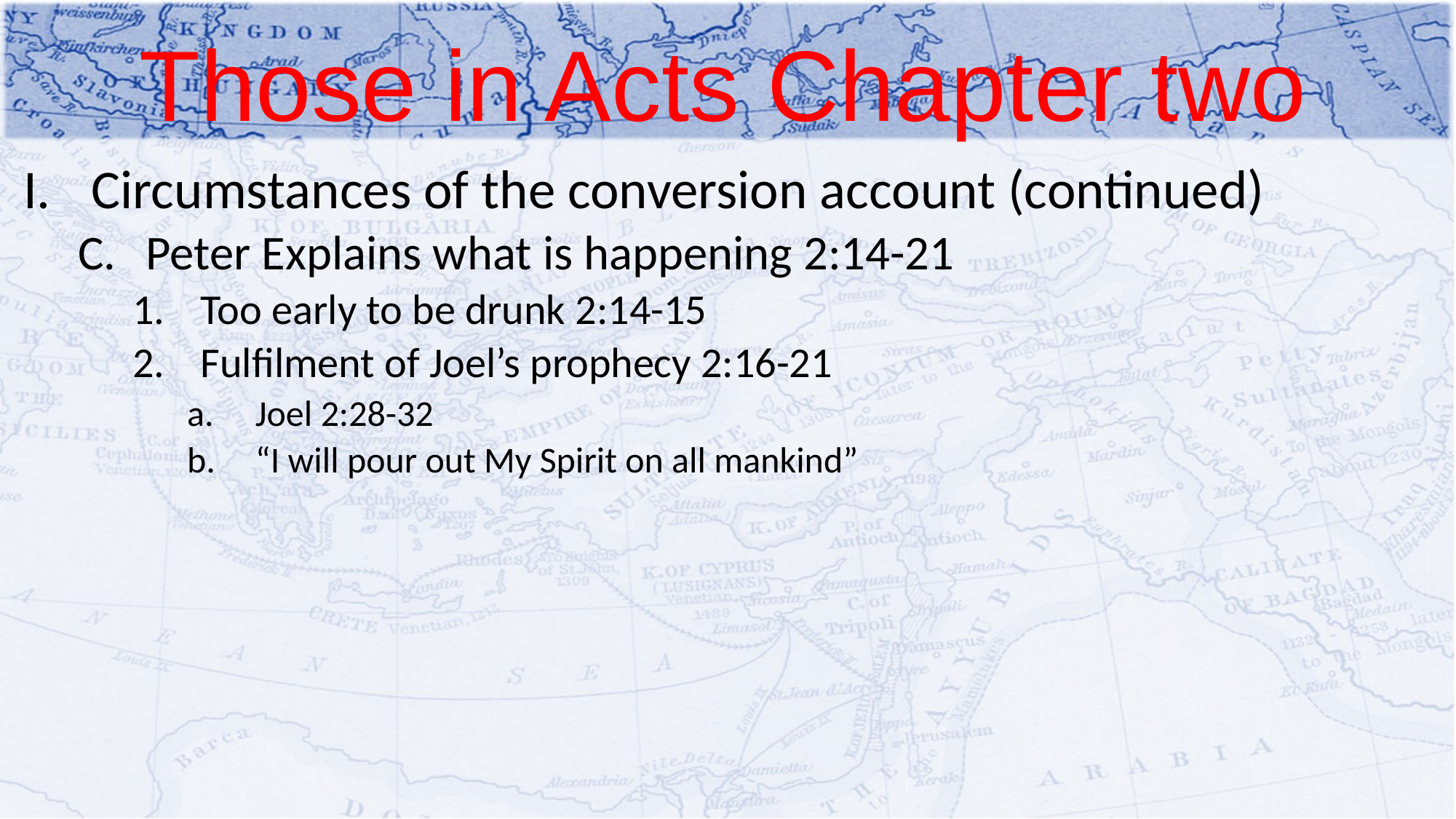

# Those in Acts Chapter two
Circumstances of the conversion account (continued)
Peter Explains what is happening 2:14-21
Too early to be drunk 2:14-15
Fulfilment of Joel’s prophecy 2:16-21
Joel 2:28-32
“I will pour out My Spirit on all mankind”